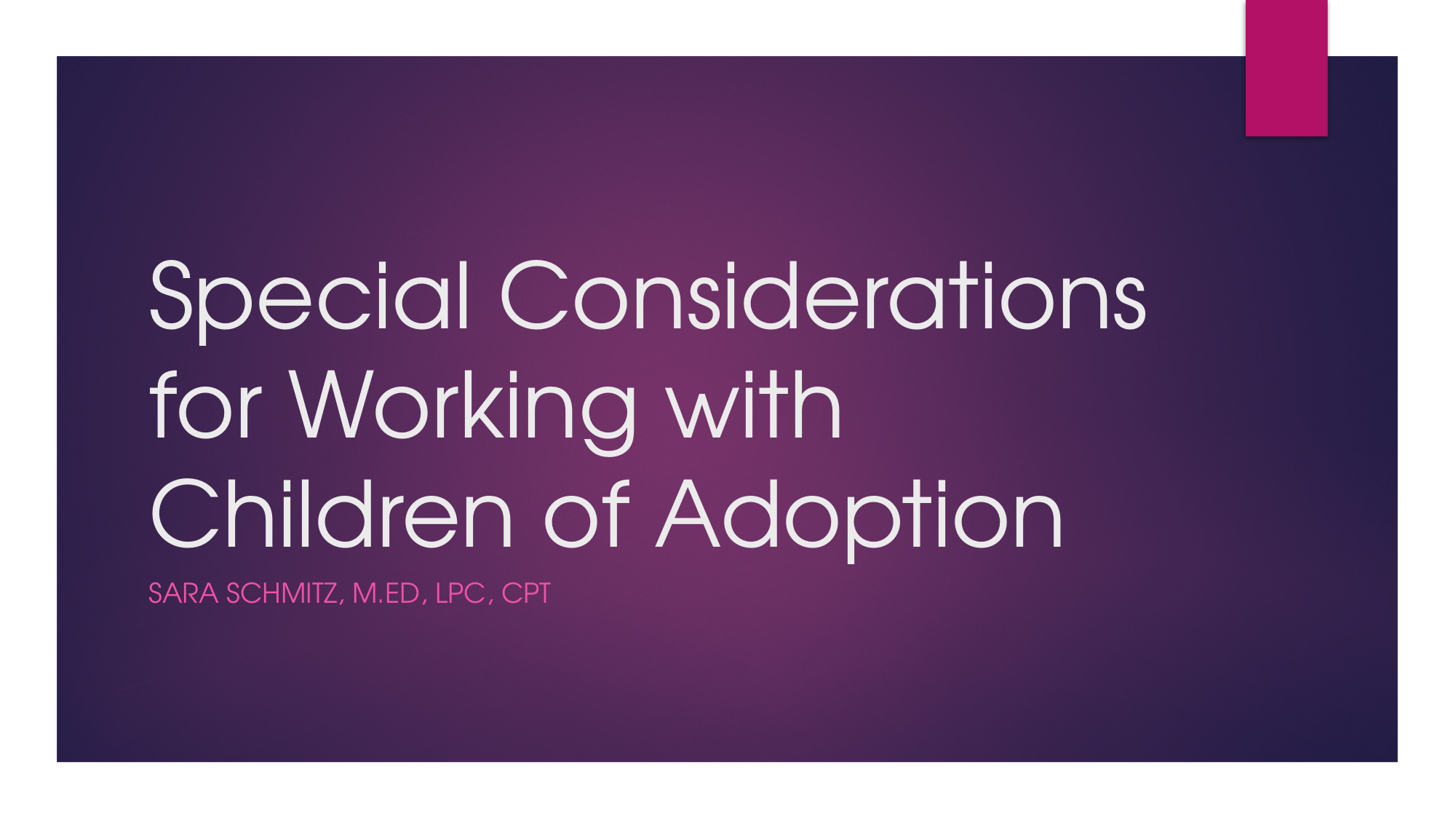

# Special Considerations for Working with Children of Adoption
Sara Schmitz, M.Ed, lpc, CPT